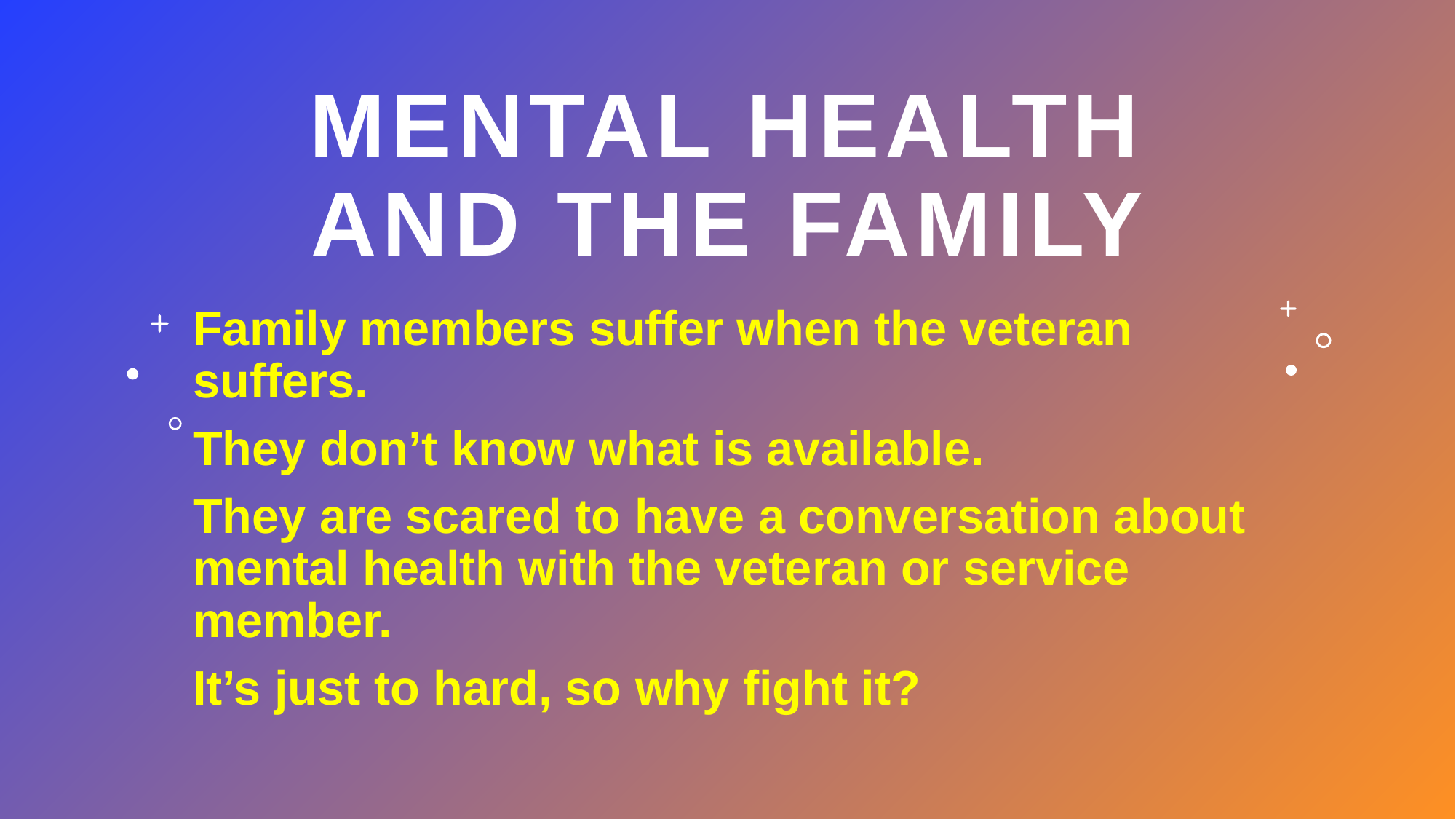

# Mental health and the family
Family members suffer when the veteran suffers.
They don’t know what is available.
They are scared to have a conversation about mental health with the veteran or service member.
It’s just to hard, so why fight it?